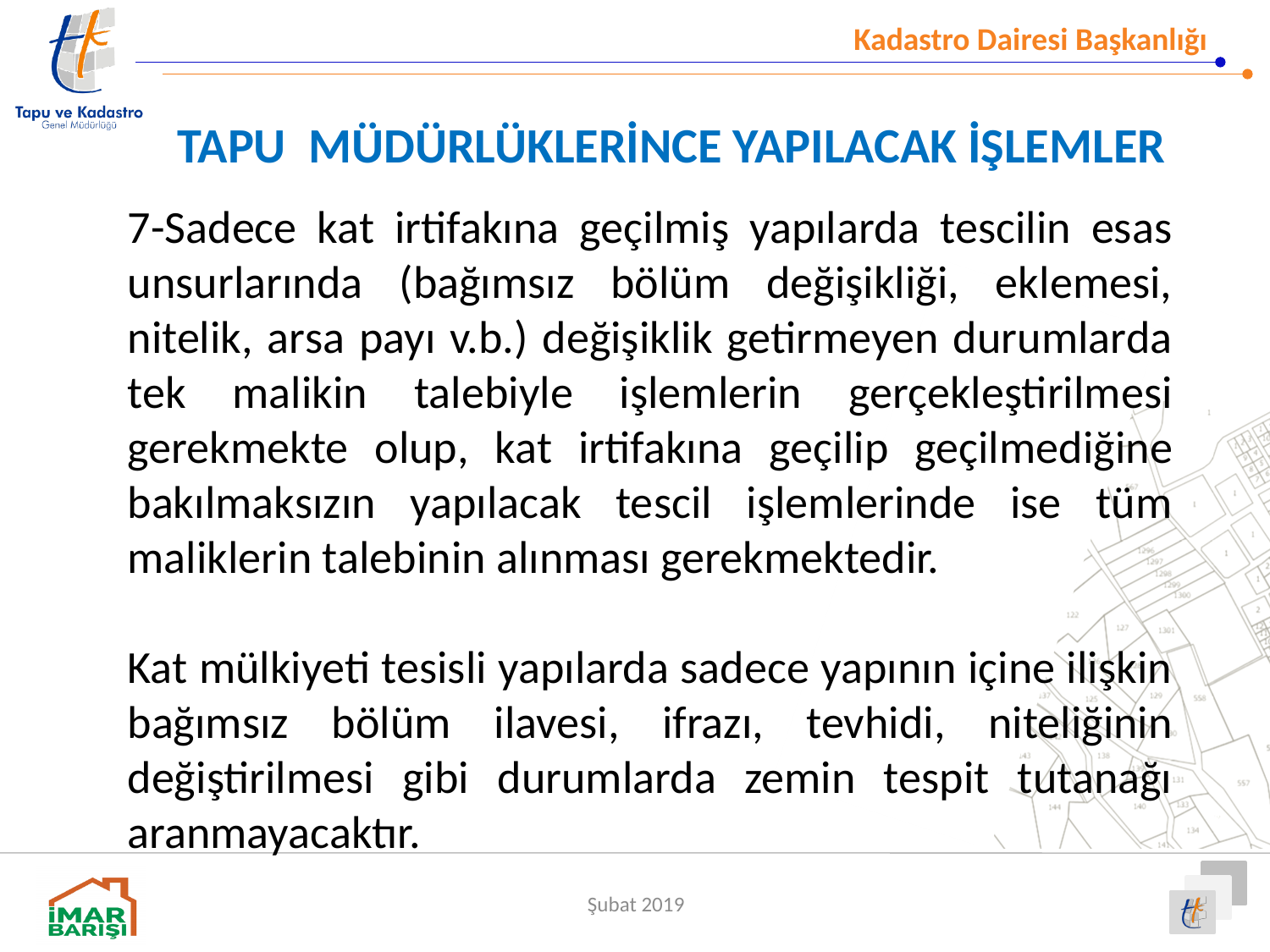

TAPU  MÜDÜRLÜKLERİNCE YAPILACAK İŞLEMLER
7-Sadece kat irtifakına geçilmiş yapılarda tescilin esas unsurlarında (bağımsız bölüm değişikliği, eklemesi, nitelik, arsa payı v.b.) değişiklik getirmeyen durumlarda tek malikin talebiyle işlemlerin gerçekleştirilmesi gerekmekte olup, kat irtifakına geçilip geçilmediğine bakılmaksızın yapılacak tescil işlemlerinde ise tüm maliklerin talebinin alınması gerekmektedir.

Kat mülkiyeti tesisli yapılarda sadece yapının içine ilişkin bağımsız bölüm ilavesi, ifrazı, tevhidi, niteliğinin değiştirilmesi gibi durumlarda zemin tespit tutanağı aranmayacaktır.

Şubat 2019